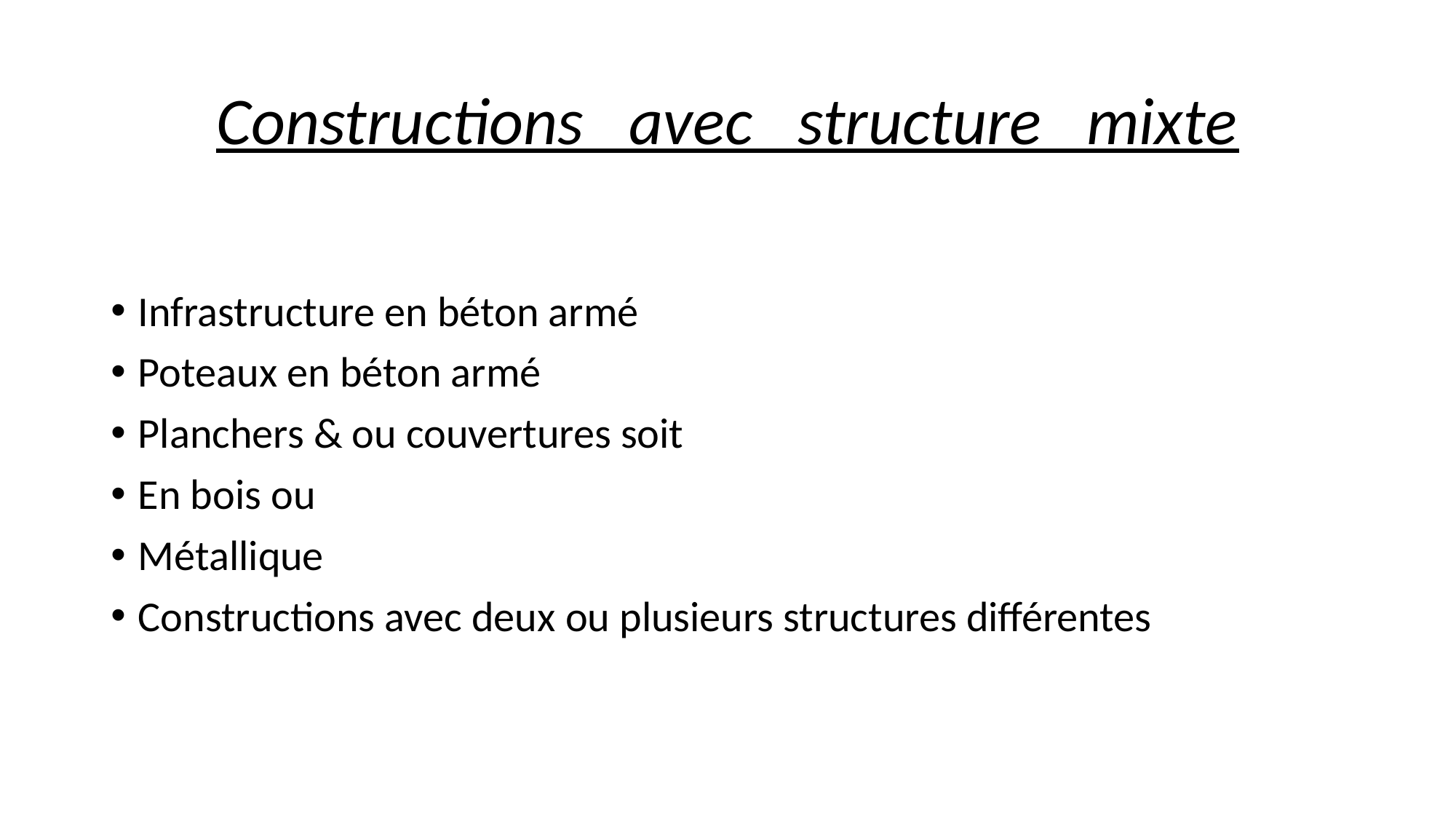

# Constructions   avec   structure   mixte

Infrastructure en béton armé
Poteaux en béton armé
Planchers & ou couvertures soit
En bois ou
Métallique
Constructions avec deux ou plusieurs structures différentes